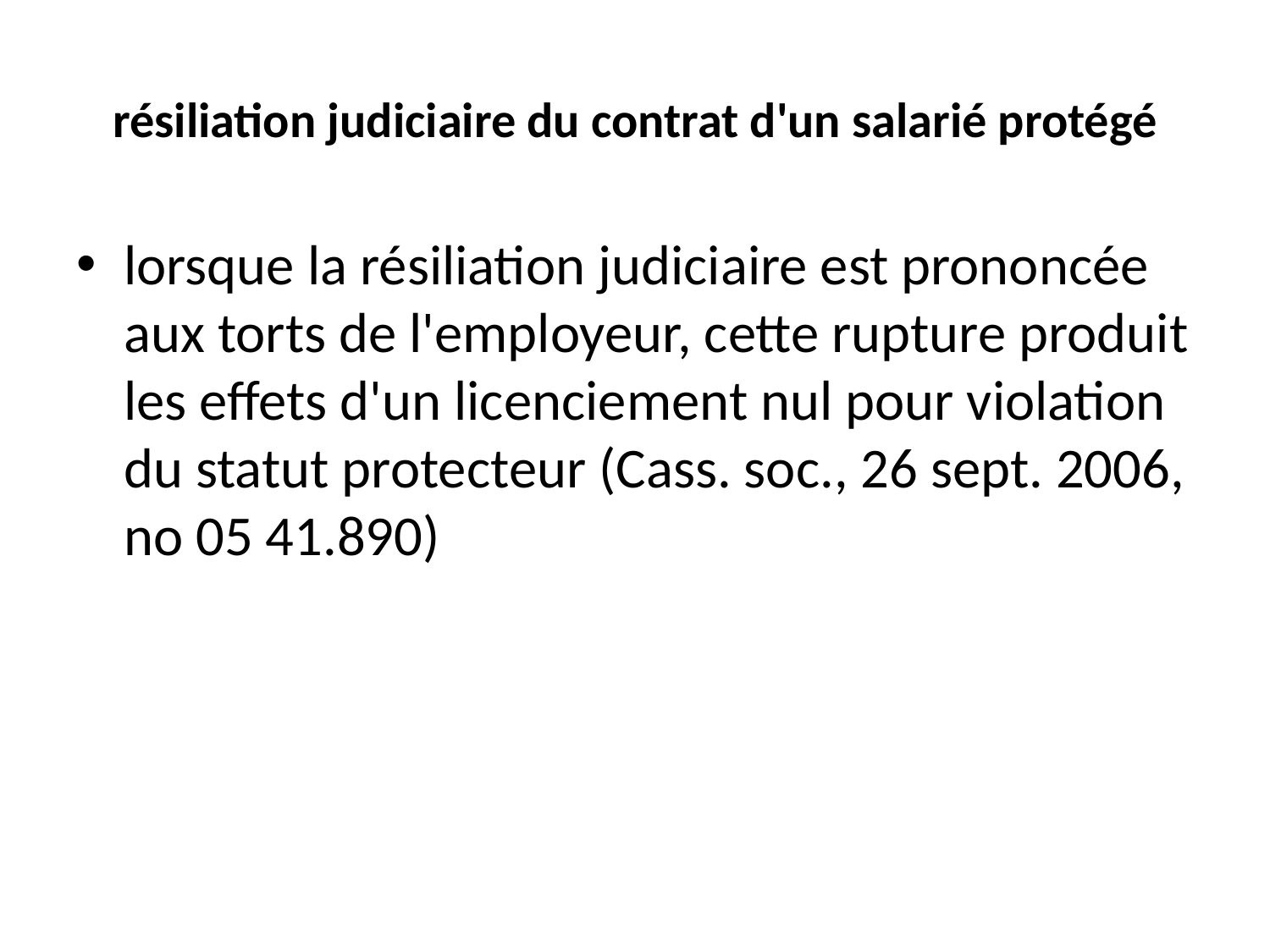

# résiliation judiciaire du contrat d'un salarié protégé
lorsque la résiliation judiciaire est prononcée aux torts de l'employeur, cette rupture produit les effets d'un licenciement nul pour violation du statut protecteur (Cass. soc., 26 sept. 2006, no 05 41.890)